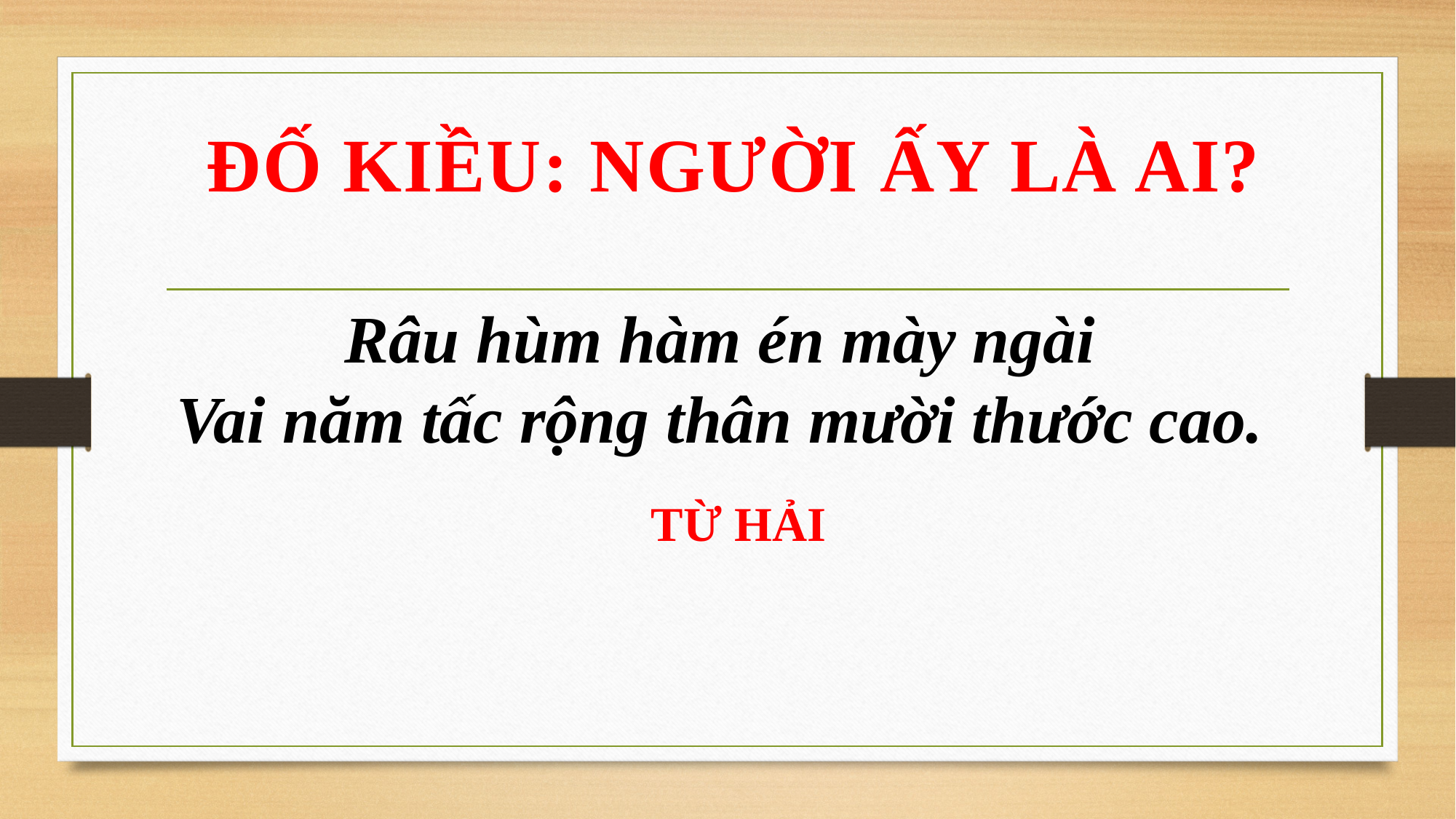

ĐỐ KIỀU: NGƯỜI ẤY LÀ AI?

Râu hùm hàm én mày ngài
Vai năm tấc rộng thân mười thước cao.
TỪ HẢI